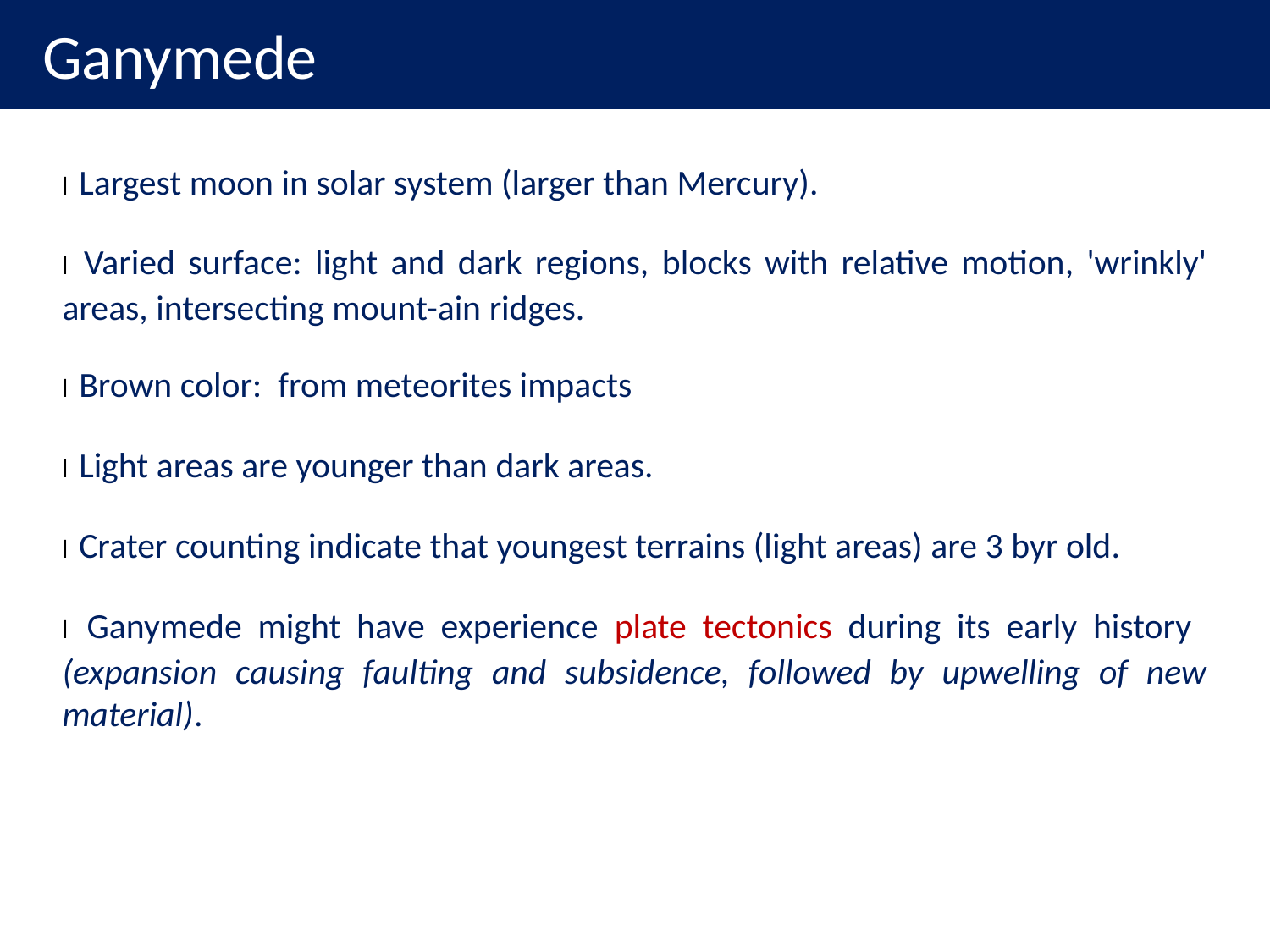

# Ganymede
l Largest moon in solar system (larger than Mercury).
l Varied surface: light and dark regions, blocks with relative motion, 'wrinkly' areas, intersecting mount-ain ridges.
l Brown color:  from meteorites impacts
l Light areas are younger than dark areas.
l Crater counting indicate that youngest terrains (light areas) are 3 byr old.
l Ganymede might have experience plate tectonics during its early history  (expansion causing faulting and subsidence, followed by upwelling of new material).